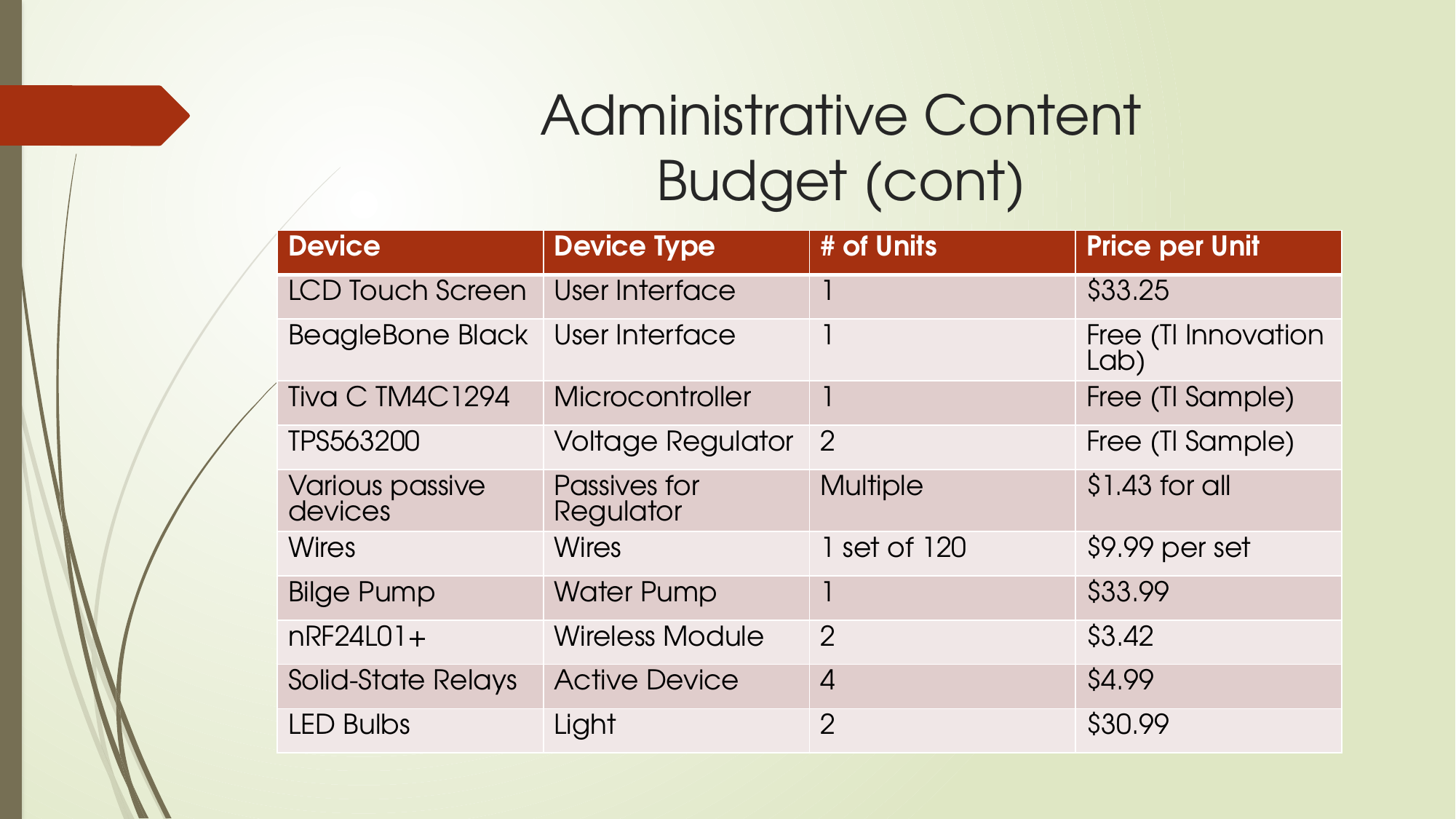

# Administrative Content Budget (cont)
| Device | Device Type | # of Units | Price per Unit |
| --- | --- | --- | --- |
| LCD Touch Screen | User Interface | 1 | $33.25 |
| BeagleBone Black | User Interface | 1 | Free (TI Innovation Lab) |
| Tiva C TM4C1294 | Microcontroller | 1 | Free (TI Sample) |
| TPS563200 | Voltage Regulator | 2 | Free (TI Sample) |
| Various passive devices | Passives for Regulator | Multiple | $1.43 for all |
| Wires | Wires | 1 set of 120 | $9.99 per set |
| Bilge Pump | Water Pump | 1 | $33.99 |
| nRF24L01+ | Wireless Module | 2 | $3.42 |
| Solid-State Relays | Active Device | 4 | $4.99 |
| LED Bulbs | Light | 2 | $30.99 |